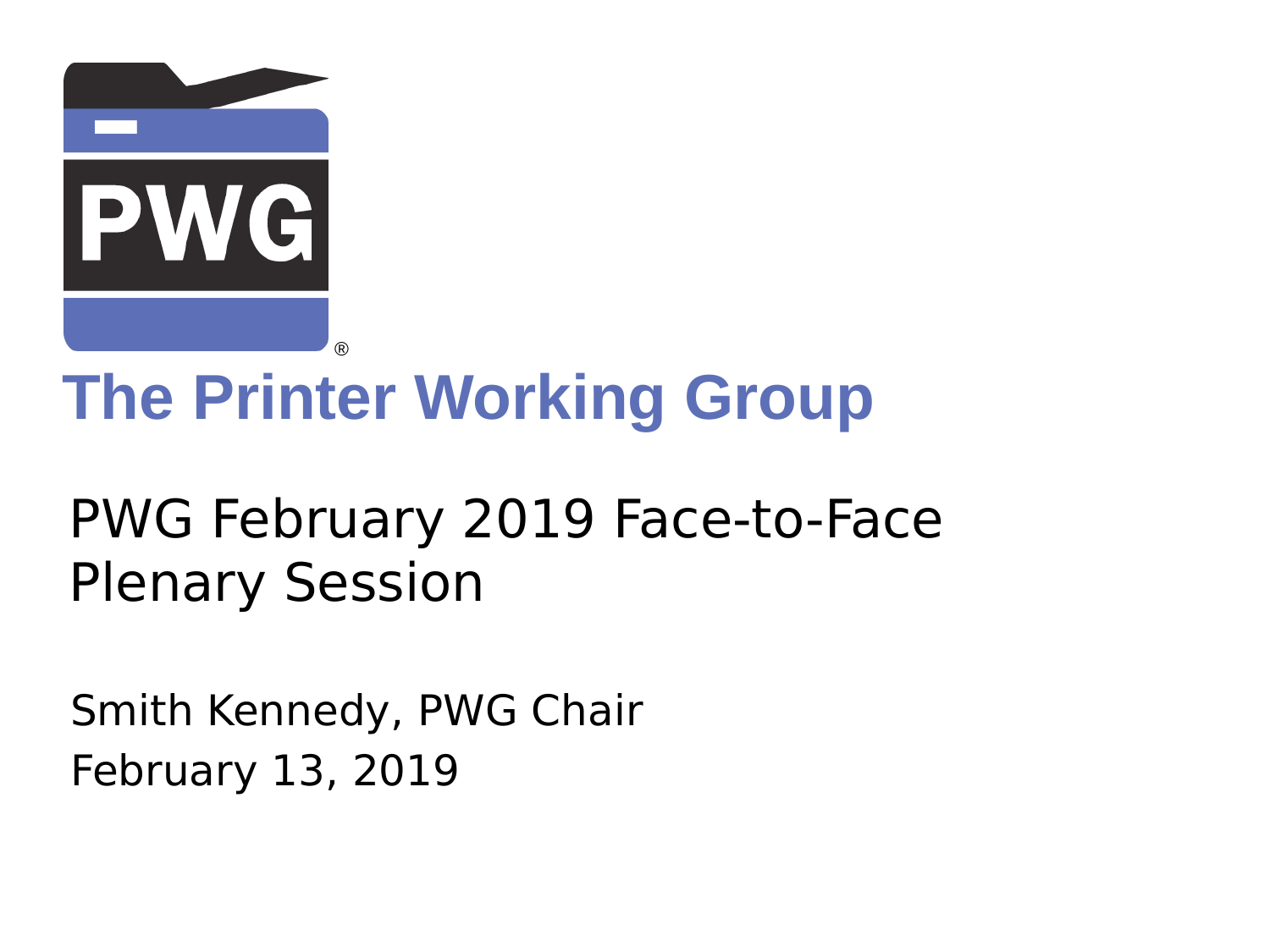

# PWG February 2019 Face-to-Face Plenary Session

Smith Kennedy, PWG Chair
February 13, 2019